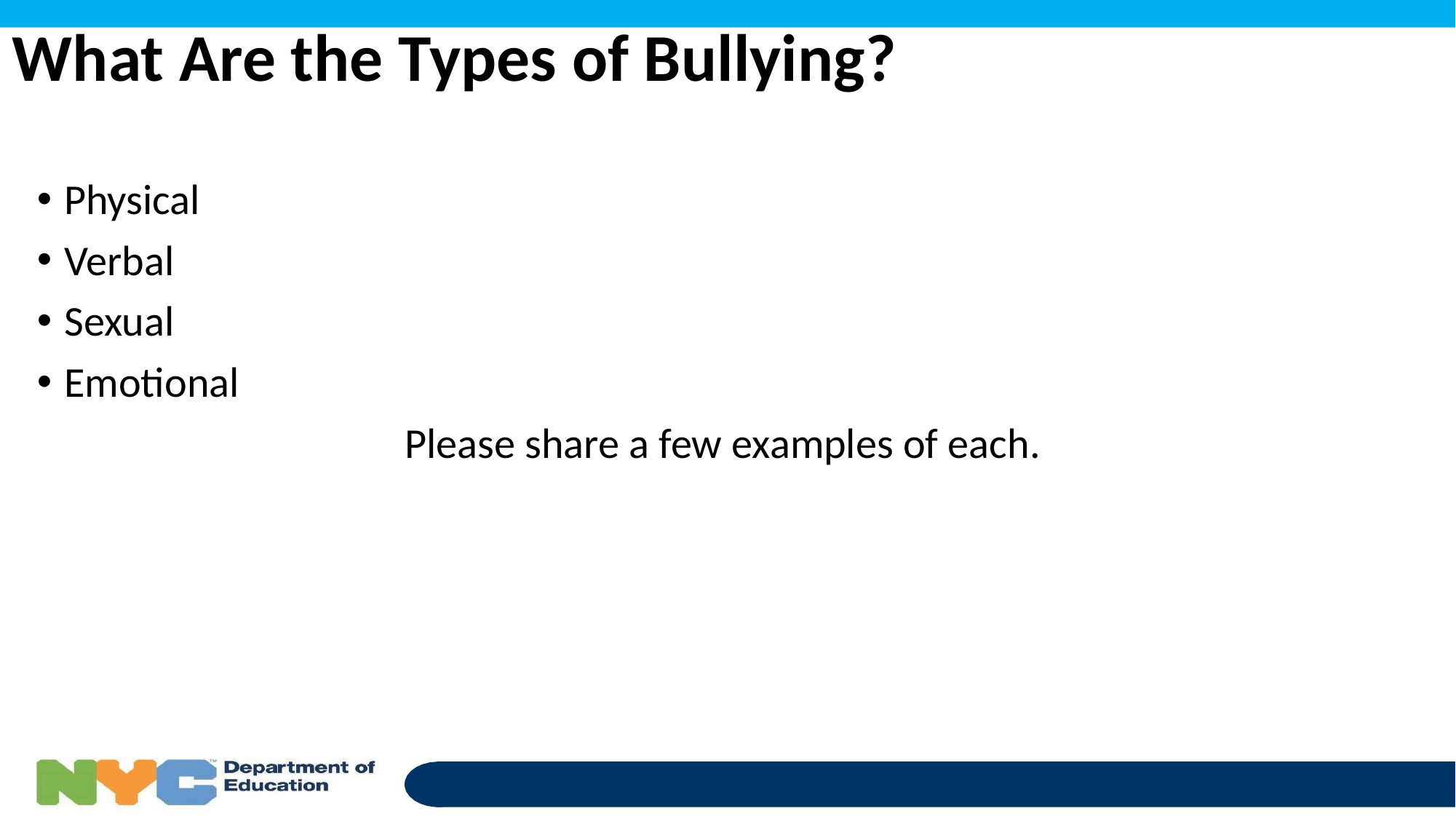

# What Are the Types of Bullying?
Physical
Verbal
Sexual
Emotional
Please share a few examples of each.